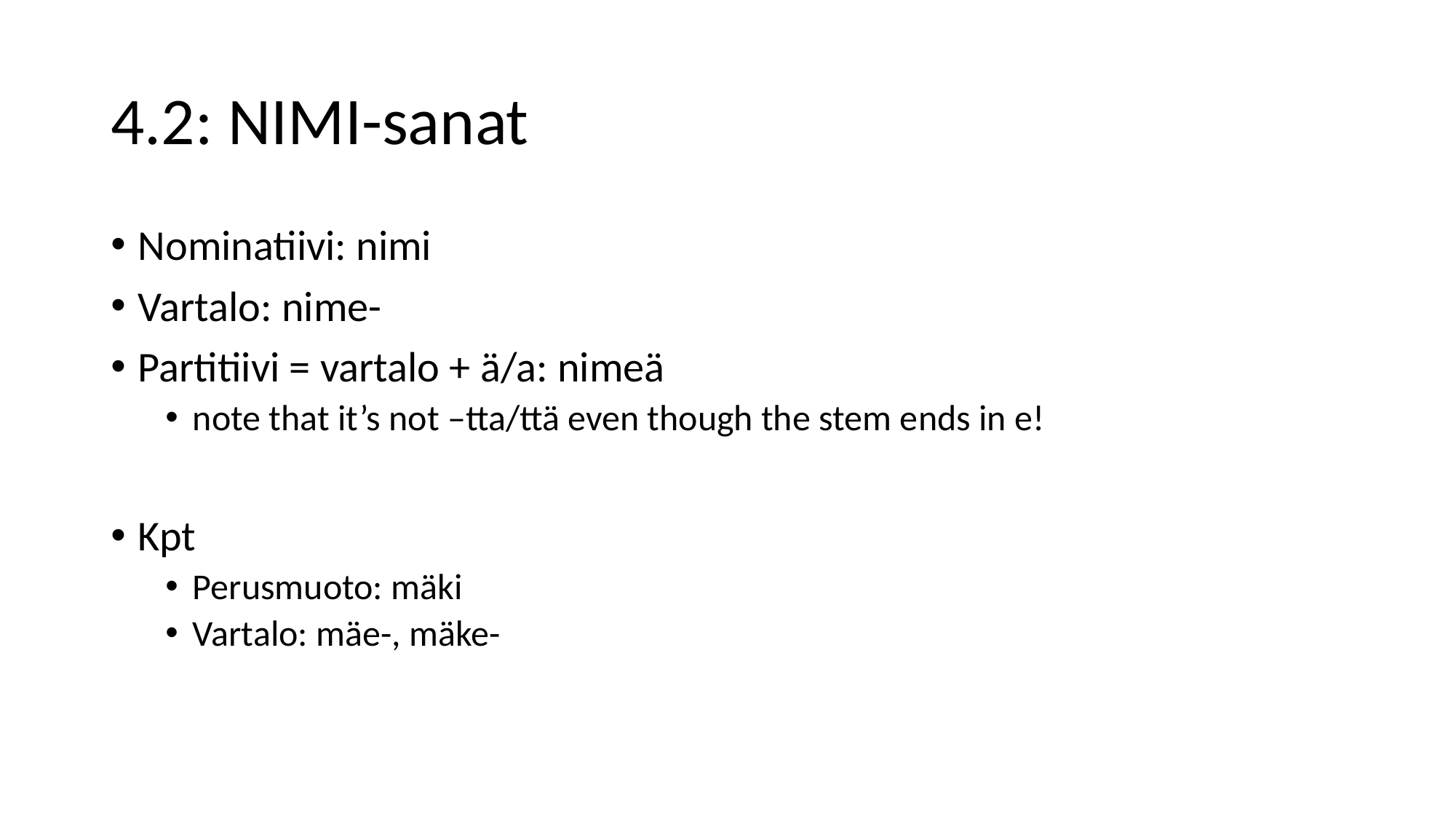

# 4.2: NIMI-sanat
Nominatiivi: nimi
Vartalo: nime-
Partitiivi = vartalo + ä/a: nimeä
note that it’s not –tta/ttä even though the stem ends in e!

Kpt
Perusmuoto: mäki
Vartalo: mäe-, mäke-